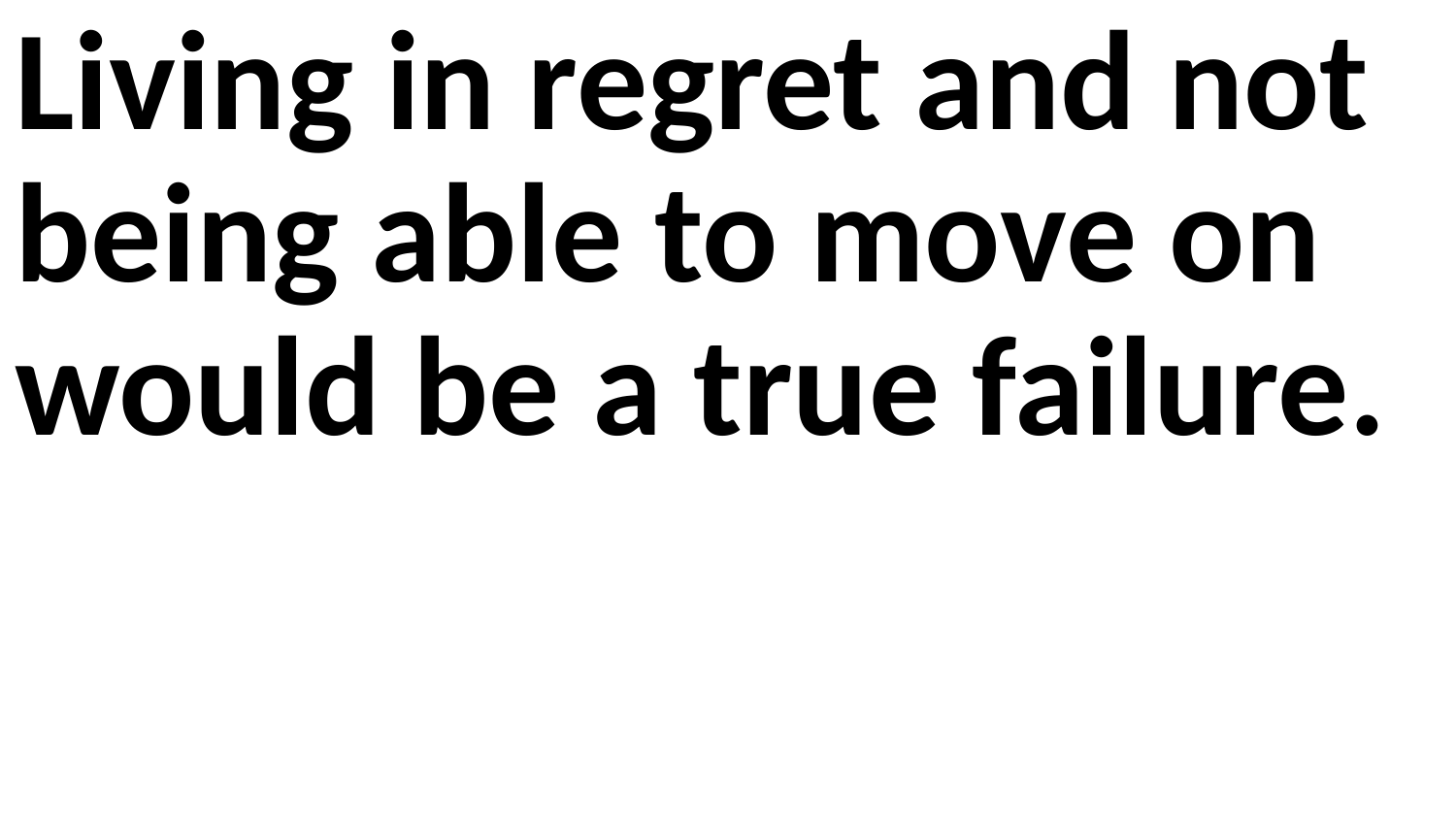

Living in regret and not being able to move on would be a true failure.